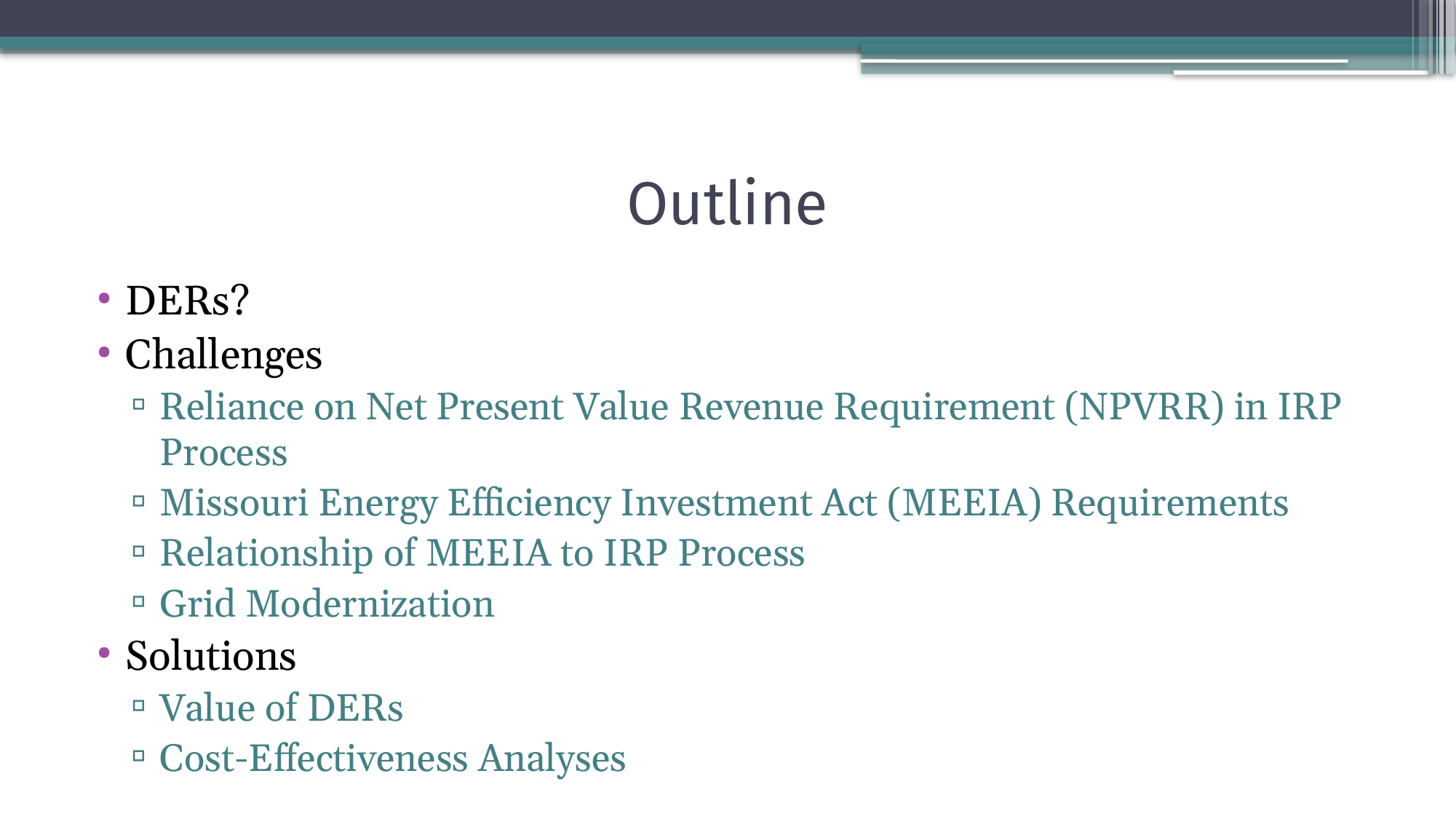

# Outline
DERs?
Challenges
Reliance on Net Present Value Revenue Requirement (NPVRR) in IRP Process
Missouri Energy Efficiency Investment Act (MEEIA) Requirements
Relationship of MEEIA to IRP Process
Grid Modernization
Solutions
Value of DERs
Cost-Effectiveness Analyses